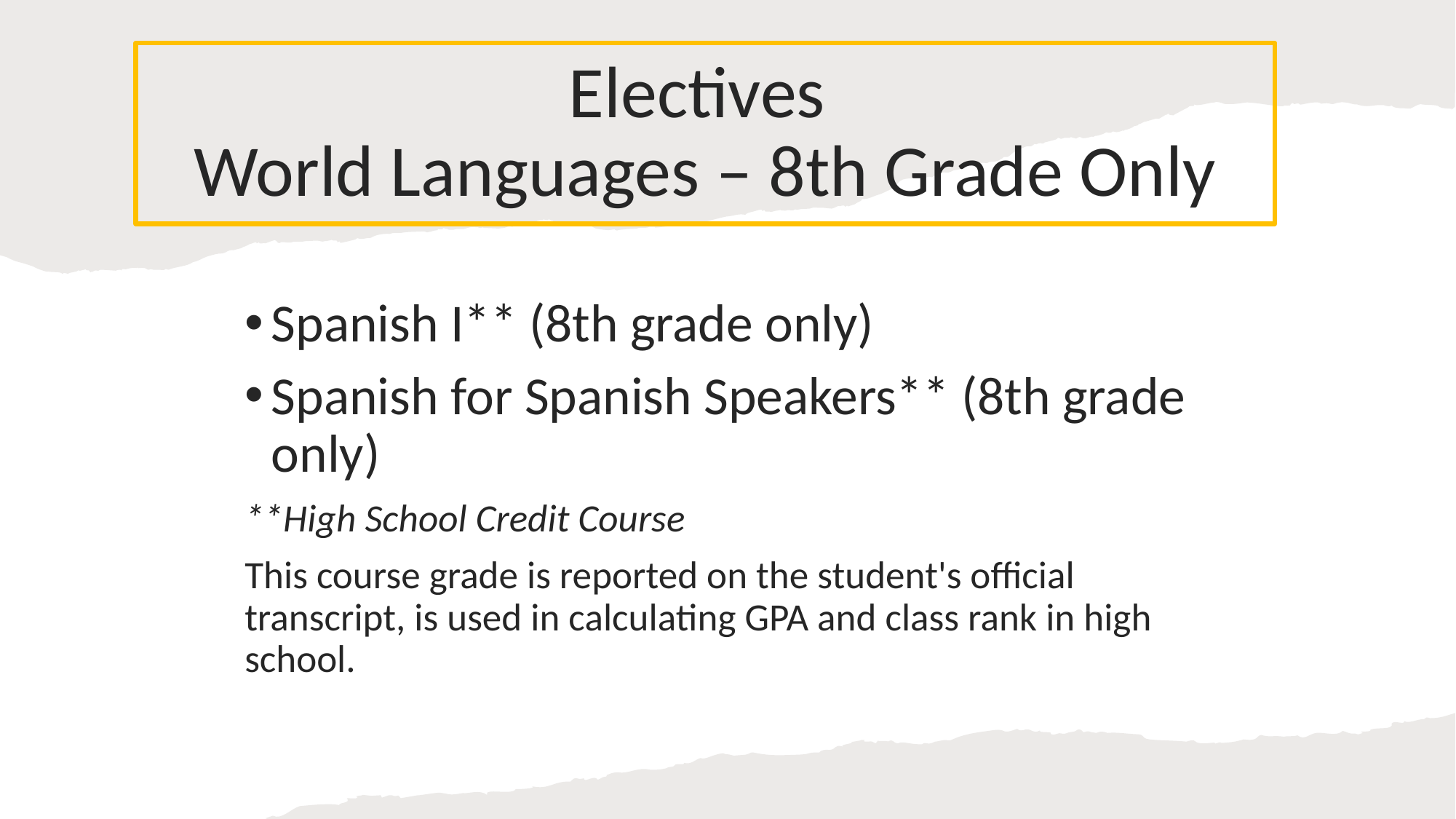

# Electives World Languages – 8th Grade Only
Spanish I** (8th grade only)
Spanish for Spanish Speakers** (8th grade only)
**High School Credit Course
This course grade is reported on the student's official transcript, is used in calculating GPA and class rank in high school.